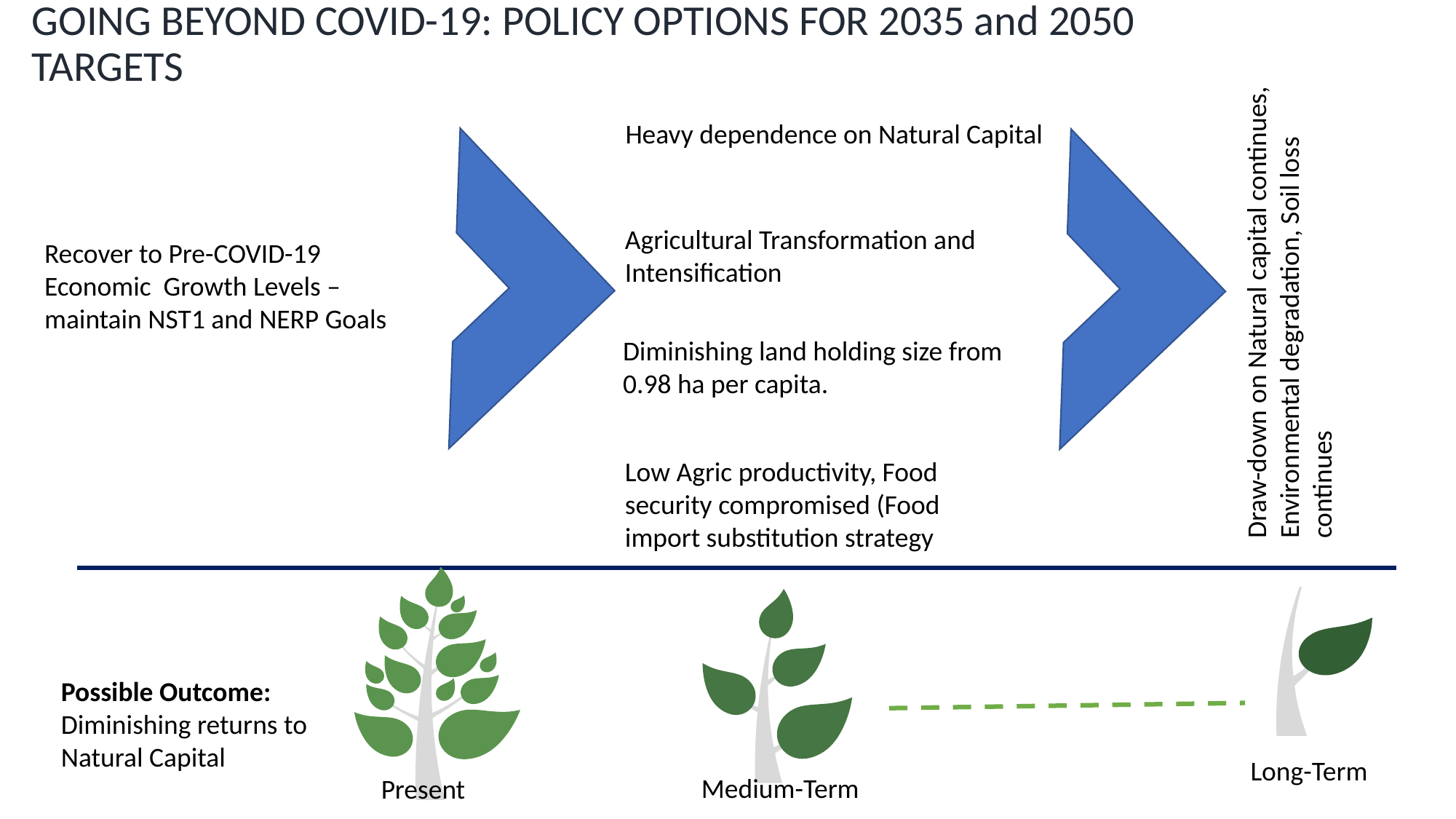

# GOING BEYOND COVID-19: POLICY OPTIONS FOR 2035 and 2050 TARGETS
Draw-down on Natural capital continues, Environmental degradation, Soil loss continues
Heavy dependence on Natural Capital

Agricultural Transformation and Intensification
Recover to Pre-COVID-19 Economic  Growth Levels – maintain NST1 and NERP Goals
Diminishing land holding size from 0.98 ha per capita.
Low Agric productivity, Food security compromised (Food import substitution strategy

Possible Outcome: Diminishing returns to Natural Capital
Long-Term
Medium-Term
Present